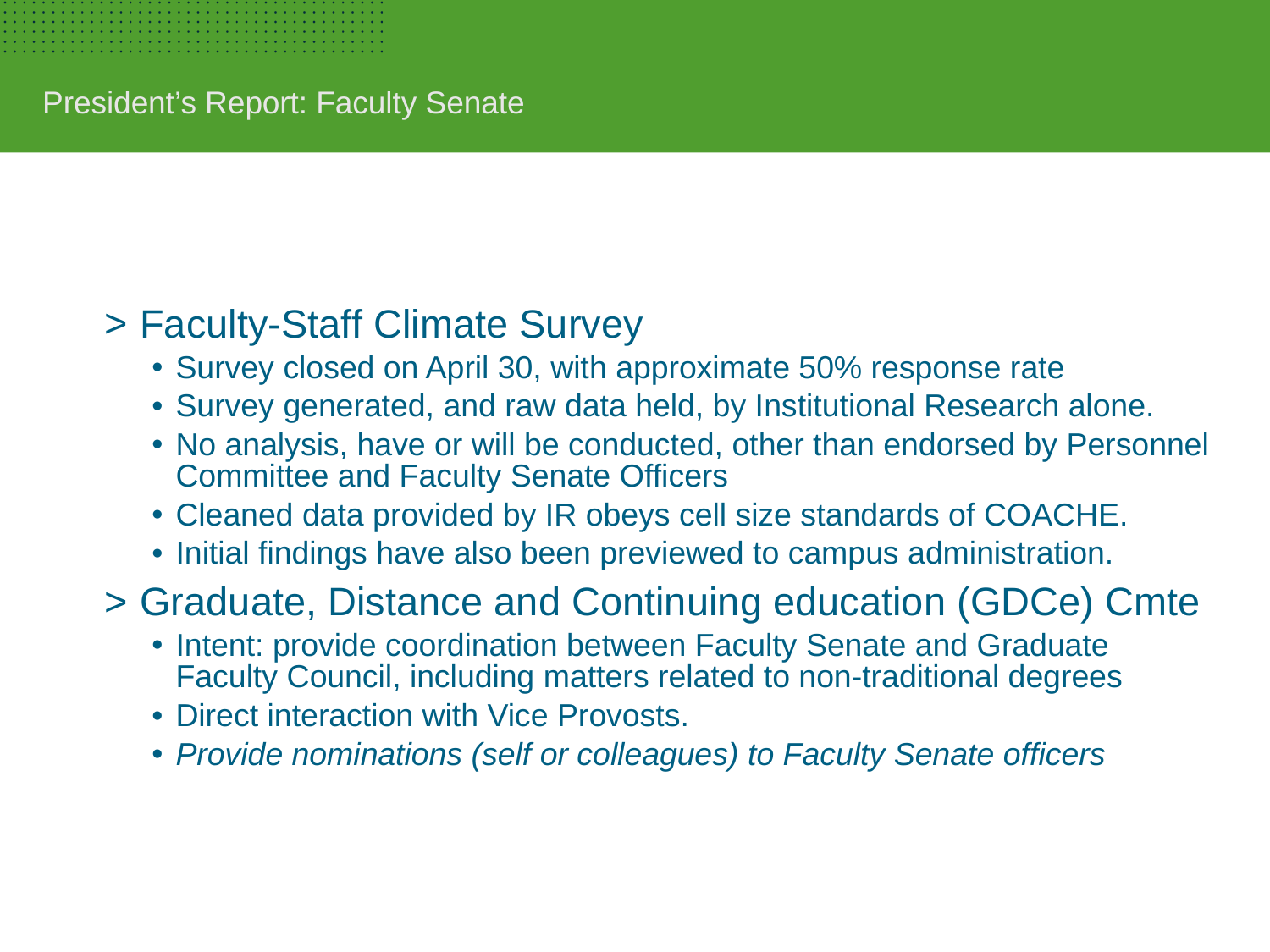

President’s Report: Faculty Senate

Faculty-Staff Climate Survey
Survey closed on April 30, with approximate 50% response rate
Survey generated, and raw data held, by Institutional Research alone.
No analysis, have or will be conducted, other than endorsed by Personnel Committee and Faculty Senate Officers
Cleaned data provided by IR obeys cell size standards of COACHE.
Initial findings have also been previewed to campus administration.
Graduate, Distance and Continuing education (GDCe) Cmte
Intent: provide coordination between Faculty Senate and Graduate Faculty Council, including matters related to non-traditional degrees
Direct interaction with Vice Provosts.
Provide nominations (self or colleagues) to Faculty Senate officers